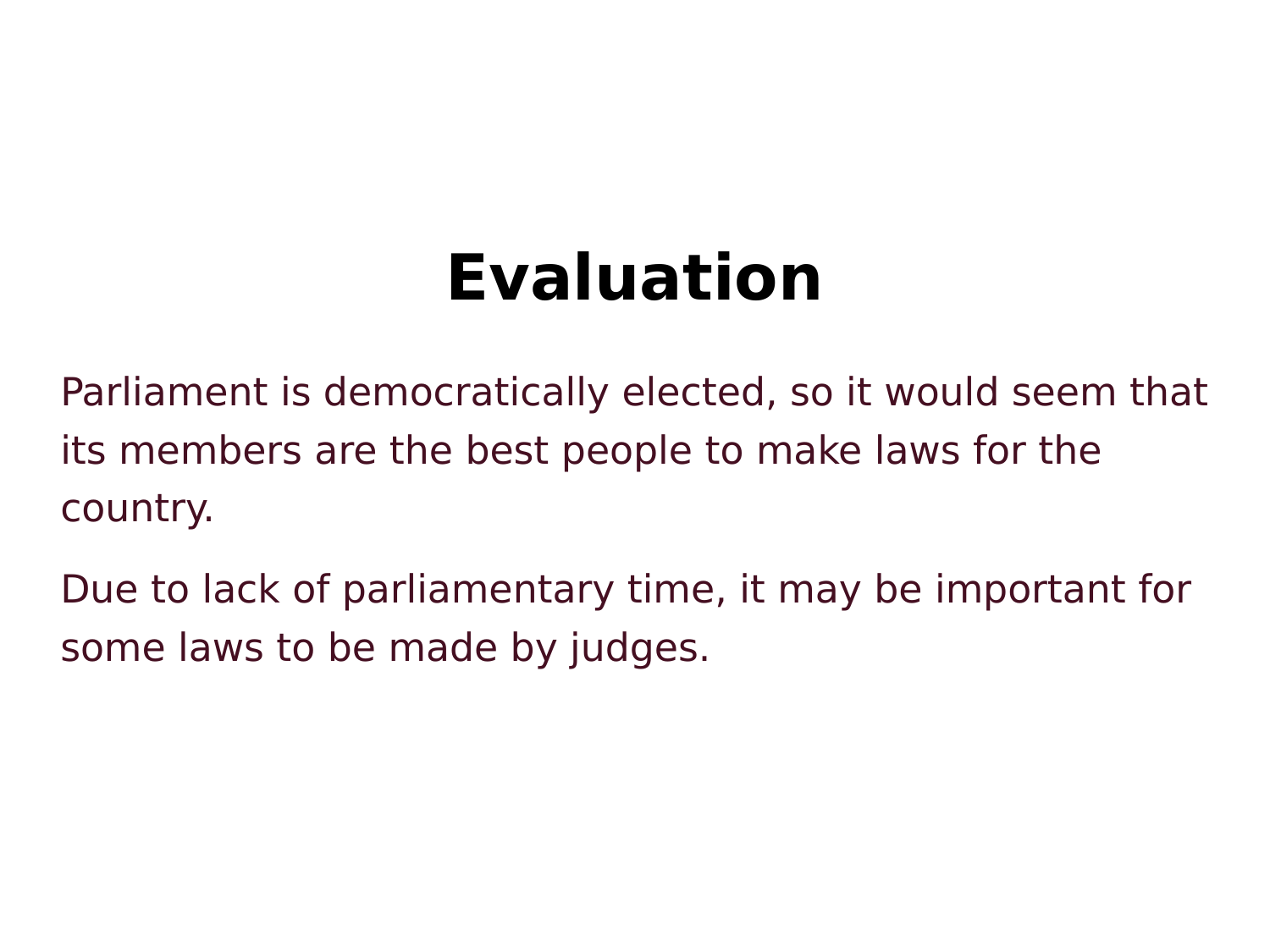

Evaluation
Parliament is democratically elected, so it would seem that its members are the best people to make laws for the country.
Due to lack of parliamentary time, it may be important for some laws to be made by judges.